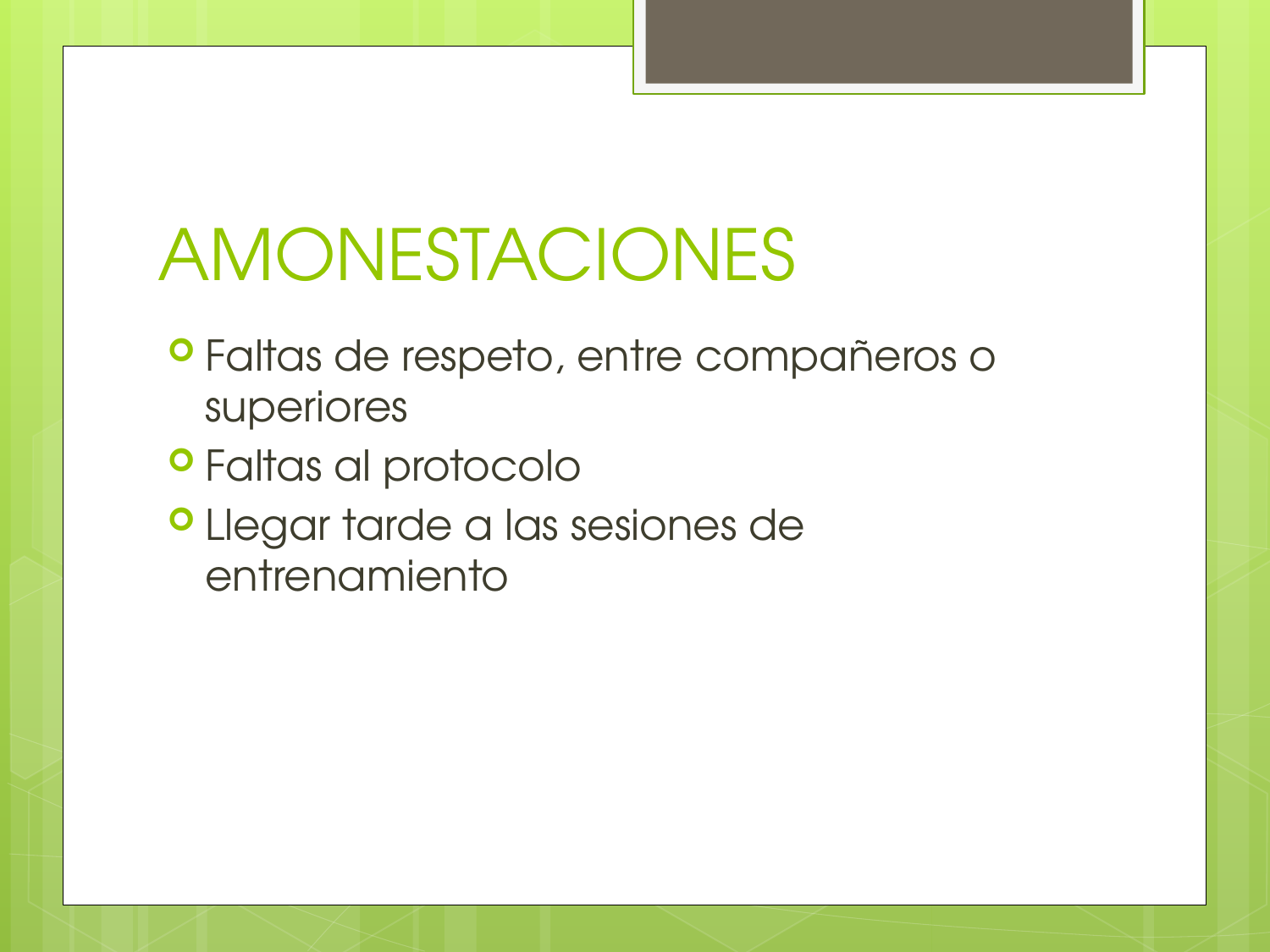

# AMONESTACIONES
Faltas de respeto, entre compañeros o superiores
Faltas al protocolo
Llegar tarde a las sesiones de entrenamiento